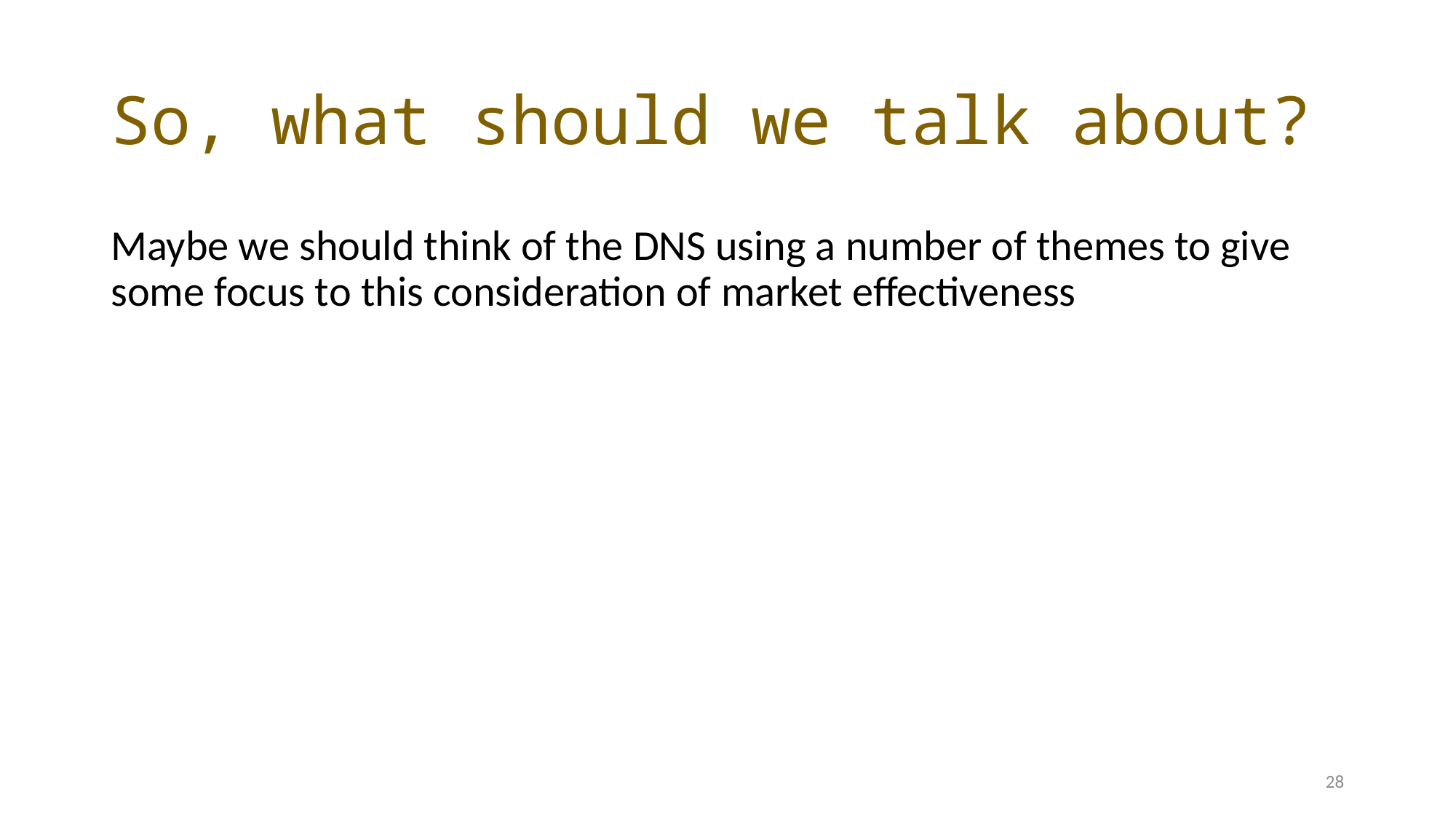

# So, what should we talk about?
Maybe we should think of the DNS using a number of themes to give some focus to this consideration of market effectiveness
28